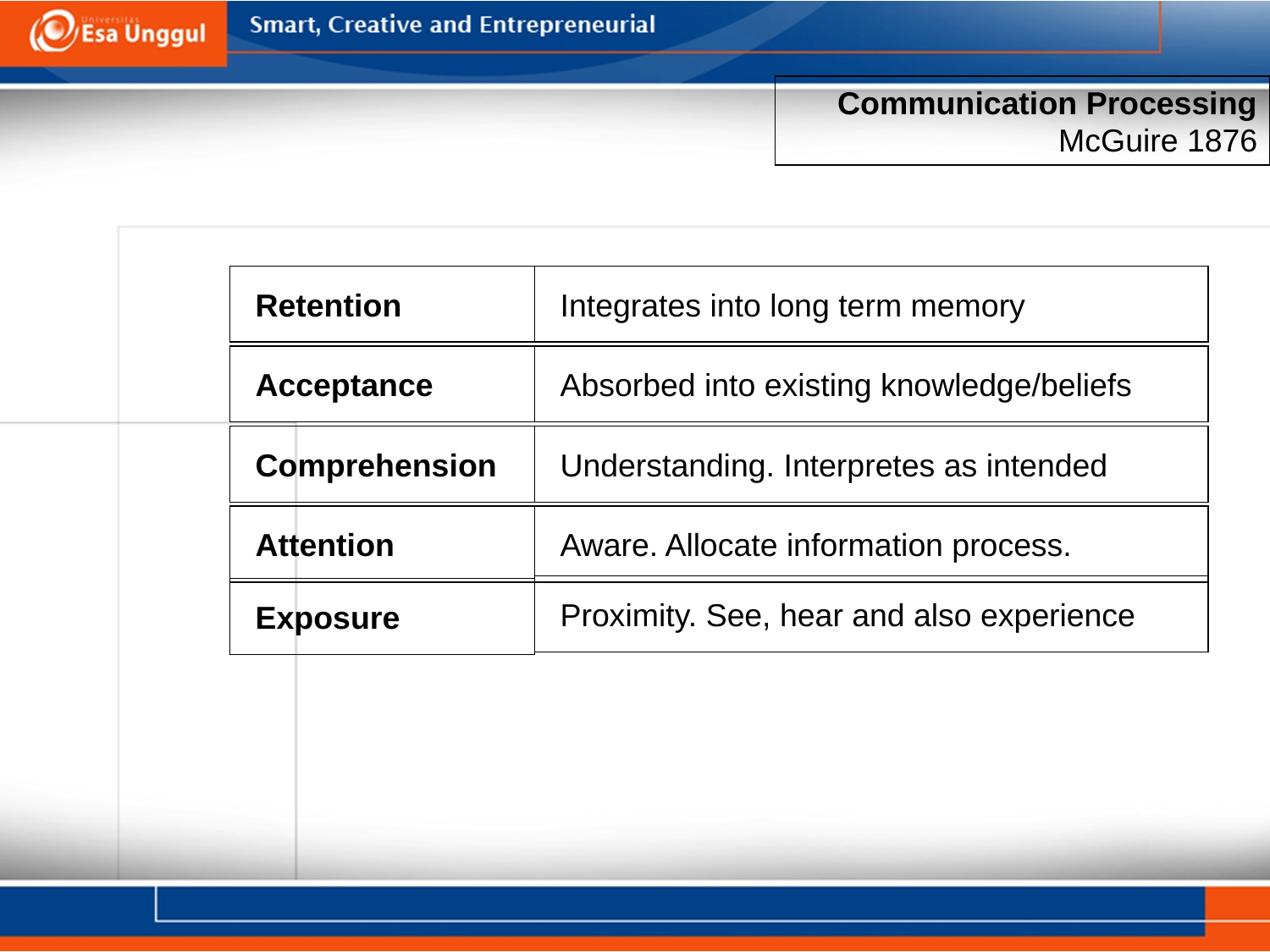

Communication Processing
McGuire 1876

Retention
Integrates into long term memory
Acceptance
Absorbed into existing knowledge/beliefs
Comprehension
Understanding. Interpretes as intended
Attention
Aware. Allocate information process.
Proximity. See, hear and also experience
Exposure